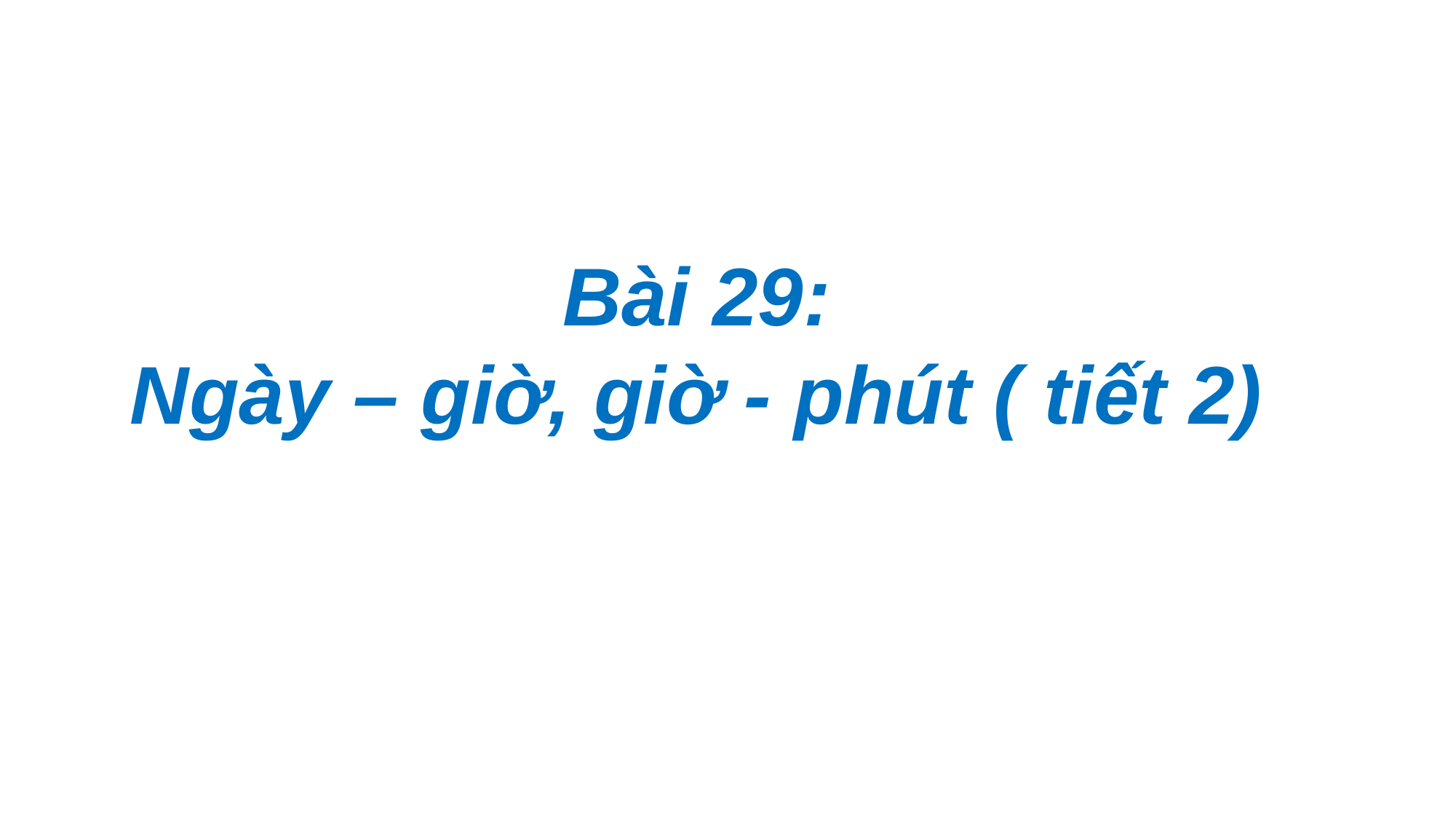

Bài 29:
Ngày – giờ, giờ - phút ( tiết 2)